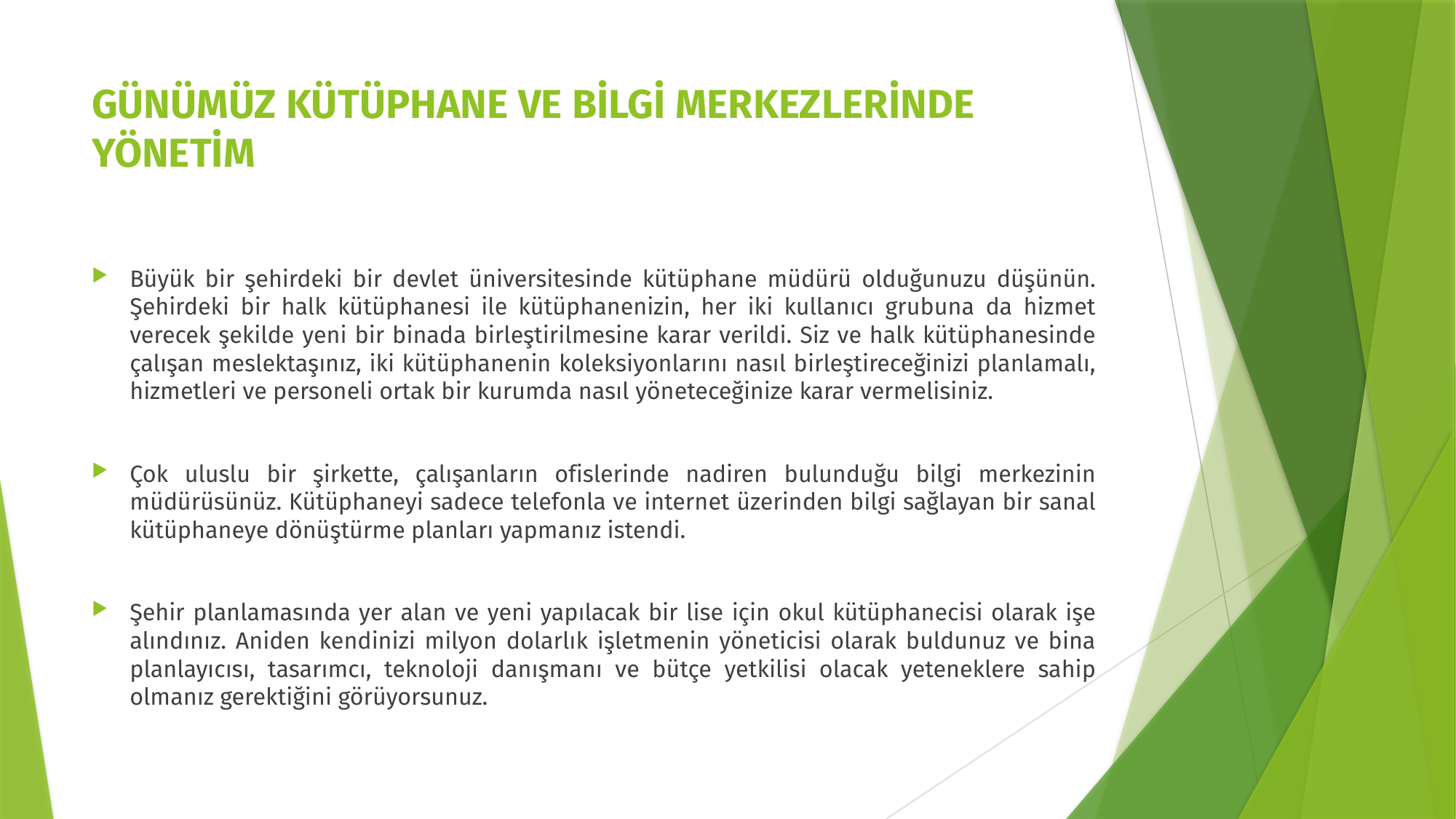

# GÜNÜMÜZ KÜTÜPHANE VE BİLGİ MERKEZLERİNDE YÖNETİM
Büyük bir şehirdeki bir devlet üniversitesinde kütüphane müdürü olduğunuzu düşünün. Şehirdeki bir halk kütüphanesi ile kütüphanenizin, her iki kullanıcı grubuna da hizmet verecek şekilde yeni bir binada birleştirilmesine karar verildi. Siz ve halk kütüphanesinde çalışan meslektaşınız, iki kütüphanenin koleksiyonlarını nasıl birleştireceğinizi planlamalı, hizmetleri ve personeli ortak bir kurumda nasıl yöneteceğinize karar vermelisiniz.

Çok uluslu bir şirkette, çalışanların ofislerinde nadiren bulunduğu bilgi merkezinin müdürüsünüz. Kütüphaneyi sadece telefonla ve internet üzerinden bilgi sağlayan bir sanal kütüphaneye dönüştürme planları yapmanız istendi.

Şehir planlamasında yer alan ve yeni yapılacak bir lise için okul kütüphanecisi olarak işe alındınız. Aniden kendinizi milyon dolarlık işletmenin yöneticisi olarak buldunuz ve bina planlayıcısı, tasarımcı, teknoloji danışmanı ve bütçe yetkilisi olacak yeteneklere sahip olmanız gerektiğini görüyorsunuz.